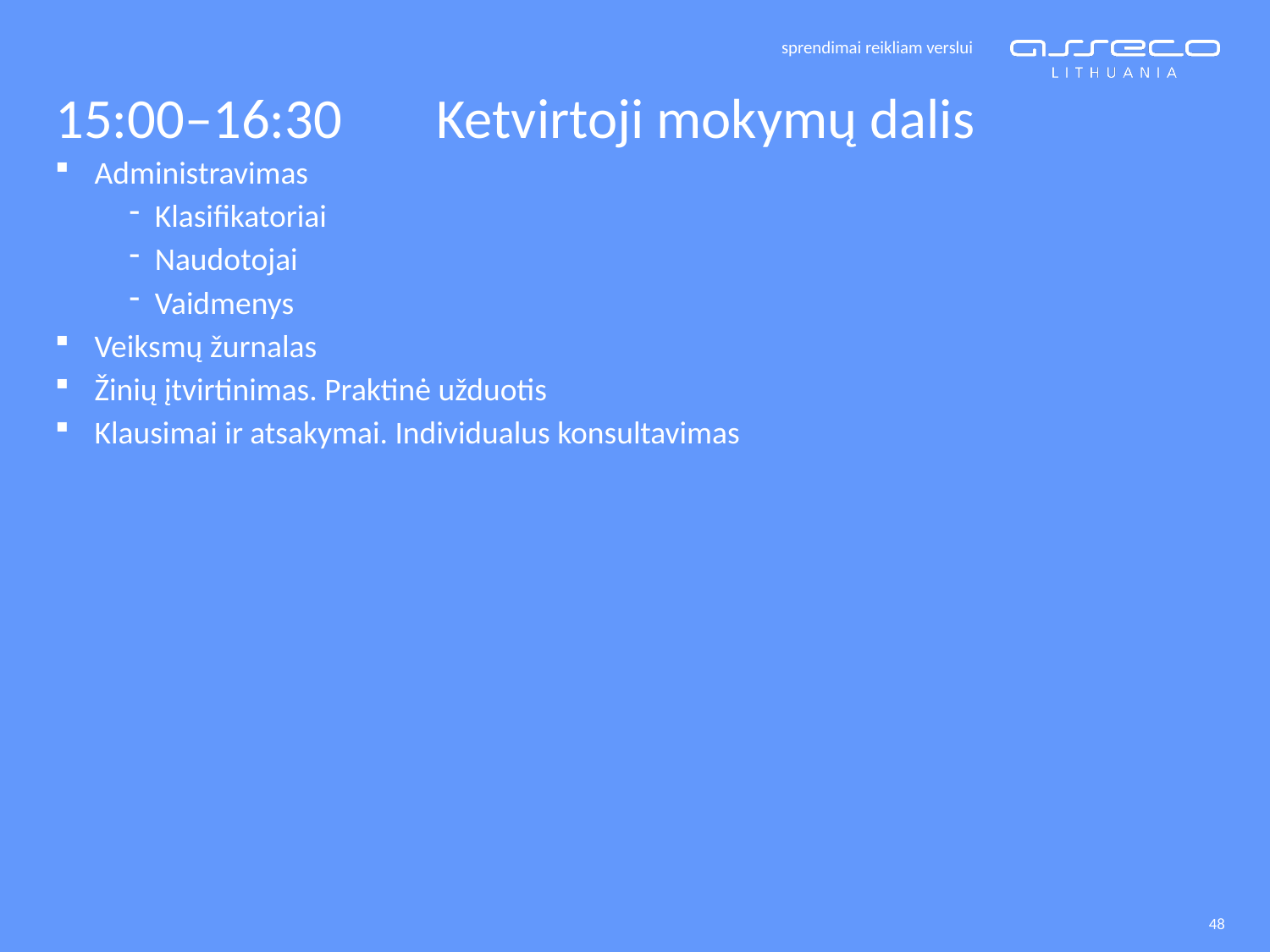

15:00–16:30	Ketvirtoji mokymų dalis

Administravimas
Klasifikatoriai
Naudotojai
Vaidmenys
Veiksmų žurnalas
Žinių įtvirtinimas. Praktinė užduotis
Klausimai ir atsakymai. Individualus konsultavimas

48